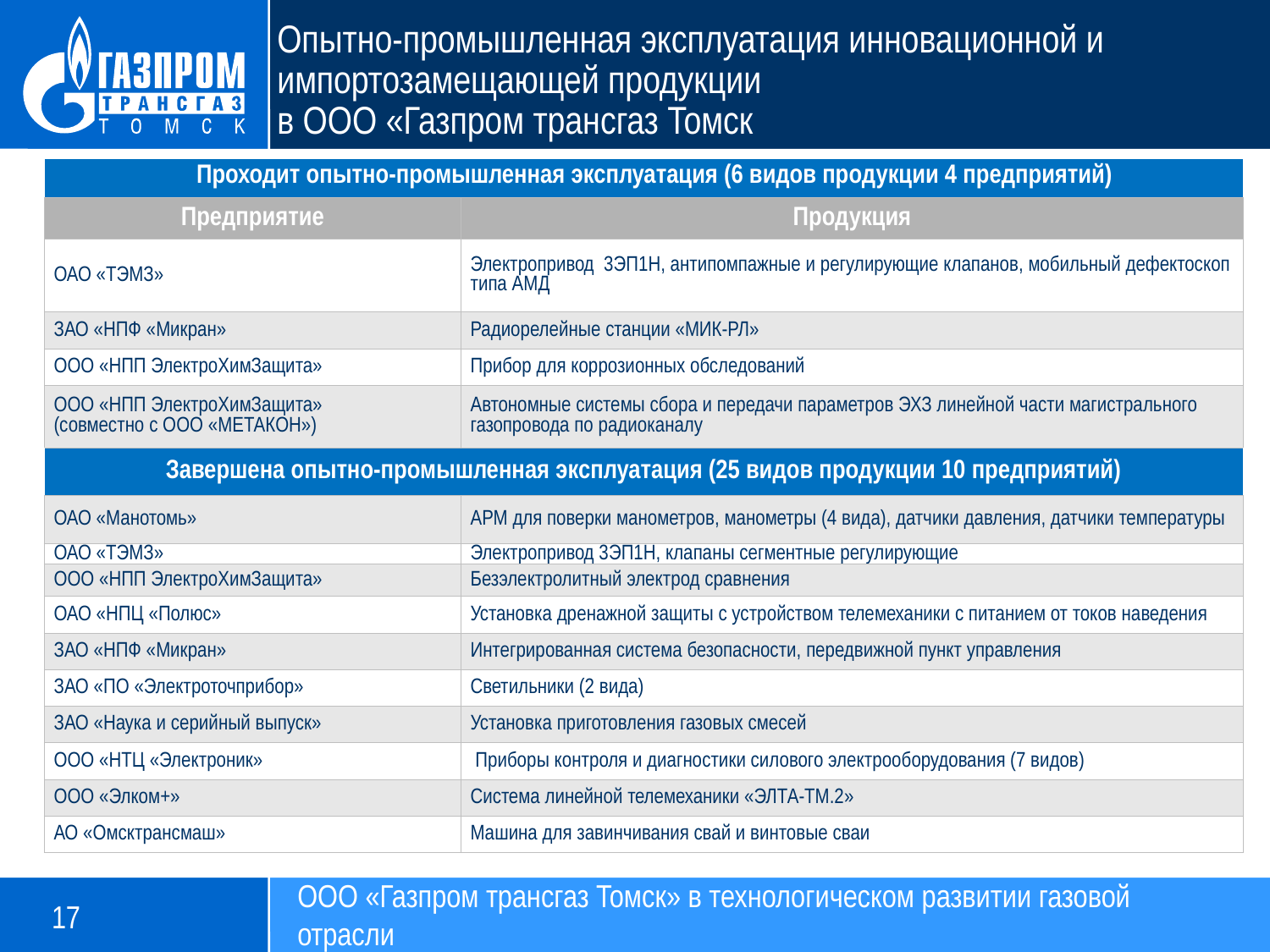

# Опытно-промышленная эксплуатация инновационной и импортозамещающей продукции в ООО «Газпром трансгаз Томск
| Проходит опытно-промышленная эксплуатация (6 видов продукции 4 предприятий) |  |
| --- | --- |
| Предприятие | Продукция |
| ОАО «ТЭМЗ» | Электропривод 3ЭП1Н, антипомпажные и регулирующие клапанов, мобильный дефектоскоп типа АМД |
| ЗАО «НПФ «Микран» | Радиорелейные станции «МИК-РЛ» |
| ООО «НПП ЭлектроХимЗащита» | Прибор для коррозионных обследований |
| ООО «НПП ЭлектроХимЗащита» (совместно с ООО «МЕТАКОН») | Автономные системы сбора и передачи параметров ЭХЗ линейной части магистрального газопровода по радиоканалу |
| Завершена опытно-промышленная эксплуатация (25 видов продукции 10 предприятий) |  |
| ОАО «Манотомь» | АРМ для поверки манометров, манометры (4 вида), датчики давления, датчики температуры |
| ОАО «ТЭМЗ» | Электропривод 3ЭП1Н, клапаны сегментные регулирующие |
| ООО «НПП ЭлектроХимЗащита» | Безэлектролитный электрод сравнения |
| ОАО «НПЦ «Полюс» | Установка дренажной защиты с устройством телемеханики с питанием от токов наведения |
| ЗАО «НПФ «Микран» | Интегрированная система безопасности, передвижной пункт управления |
| ЗАО «ПО «Электроточприбор» | Светильники (2 вида) |
| ЗАО «Наука и серийный выпуск» | Установка приготовления газовых смесей |
| ООО «НТЦ «Электроник» | Приборы контроля и диагностики силового электрооборудования (7 видов) |
| ООО «Элком+» | Система линейной телемеханики «ЭЛТА-ТМ.2» |
| АО «Омсктрансмаш» | Машина для завинчивания свай и винтовые сваи |